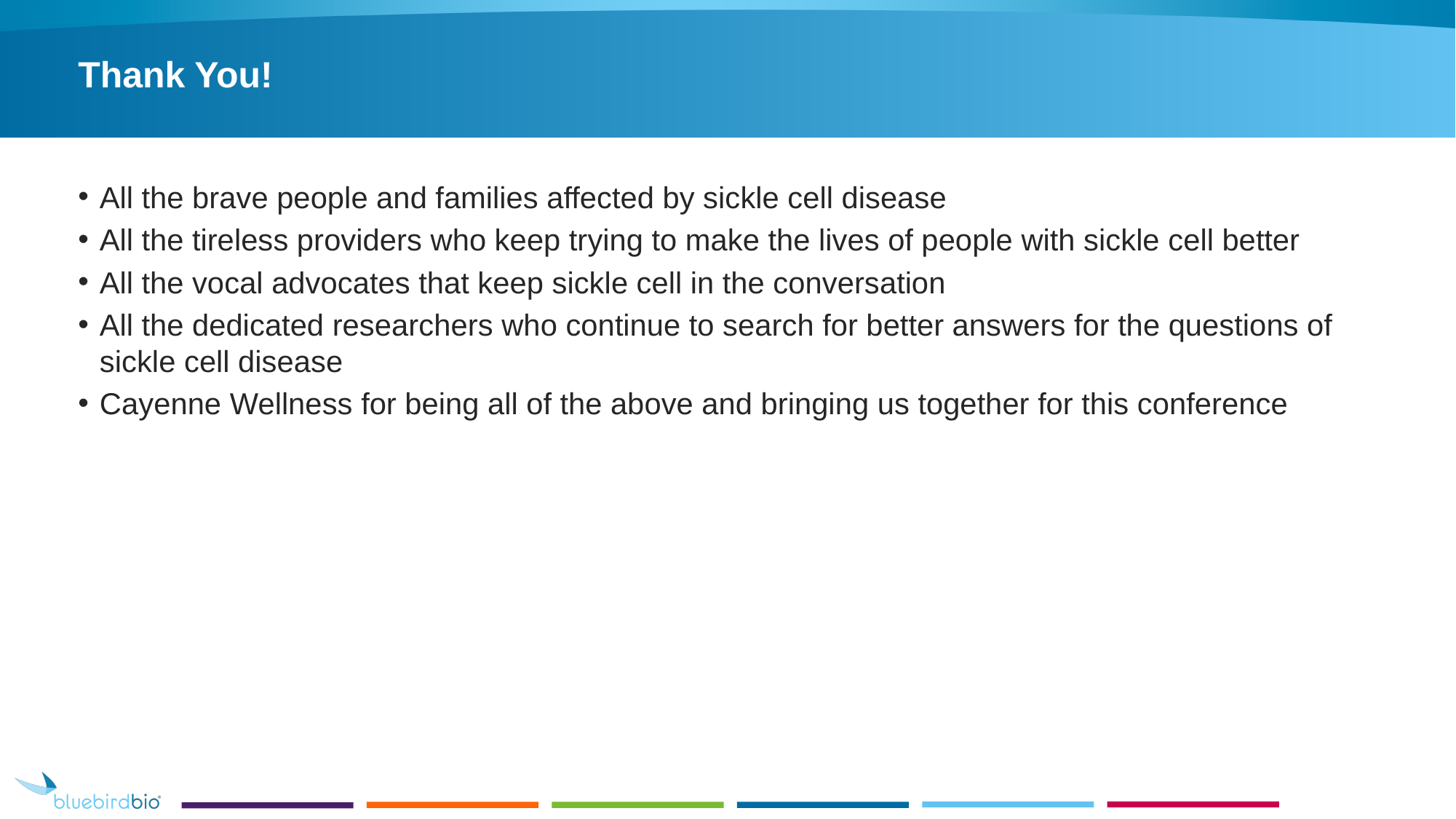

# Thank You!
All the brave people and families affected by sickle cell disease
All the tireless providers who keep trying to make the lives of people with sickle cell better
All the vocal advocates that keep sickle cell in the conversation
All the dedicated researchers who continue to search for better answers for the questions of sickle cell disease
Cayenne Wellness for being all of the above and bringing us together for this conference
15